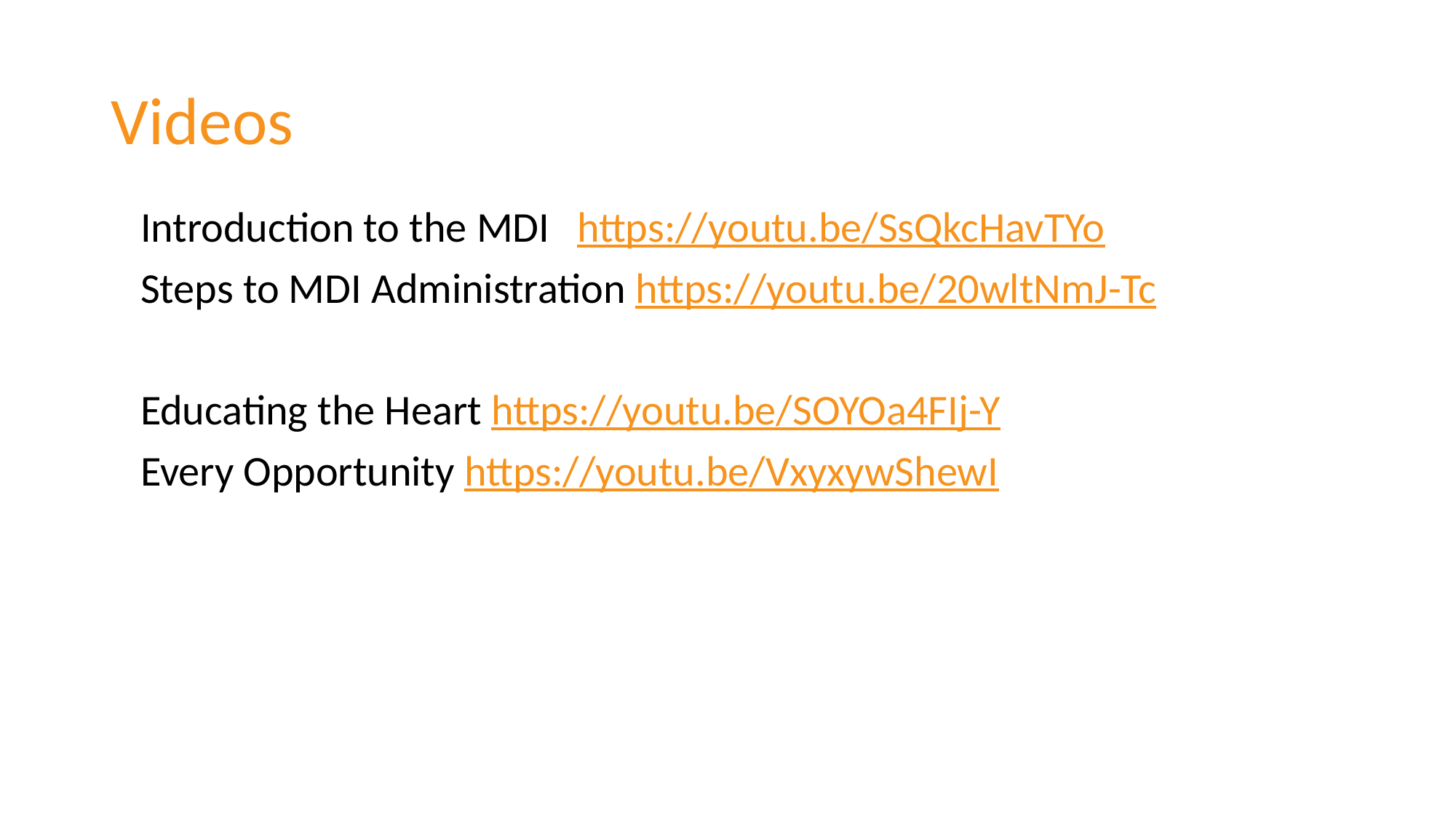

# Videos
Introduction to the MDI	https://youtu.be/SsQkcHavTYo
Steps to MDI Administration https://youtu.be/20wltNmJ-Tc

Educating the Heart https://youtu.be/SOYOa4FIj-Y
Every Opportunity https://youtu.be/VxyxywShewI